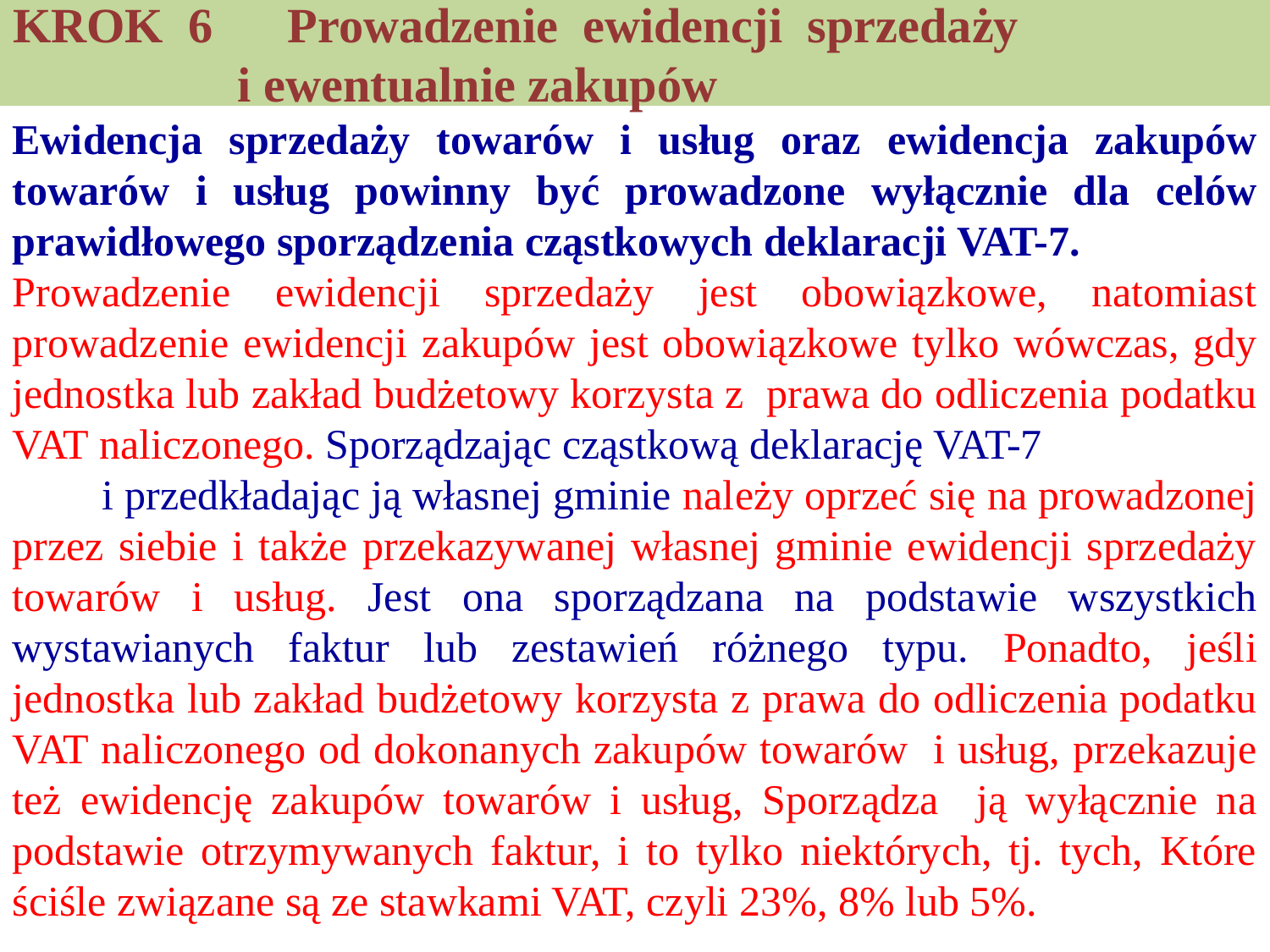

# KROK 6   Prowadzenie ewidencji sprzedaży  			        i ewentualnie zakupów
Ewidencja sprzedaży towarów i usług oraz ewidencja zakupów towarów i usług powinny być prowadzone wyłącznie dla celów prawidłowego sporządzenia cząstkowych deklaracji VAT-7.
Prowadzenie ewidencji sprzedaży jest obowiązkowe, natomiast prowadzenie ewidencji zakupów jest obowiązkowe tylko wówczas, gdy jednostka lub zakład budżetowy korzysta z  prawa do odliczenia podatku VAT naliczonego. Sporządzając cząstkową deklarację VAT-7                             i przedkładając ją własnej gminie należy oprzeć się na prowadzonej przez siebie i także przekazywanej własnej gminie ewidencji sprzedaży towarów i usług. Jest ona sporządzana na podstawie wszystkich wystawianych faktur lub zestawień różnego typu. Ponadto, jeśli jednostka lub zakład budżetowy korzysta z prawa do odliczenia podatku VAT naliczonego od dokonanych zakupów towarów  i usług, przekazuje też ewidencję zakupów towarów i usług, Sporządza  ją wyłącznie na podstawie otrzymywanych faktur, i to tylko niektórych, tj. tych, Które ściśle związane są ze stawkami VAT, czyli 23%, 8% lub 5%.